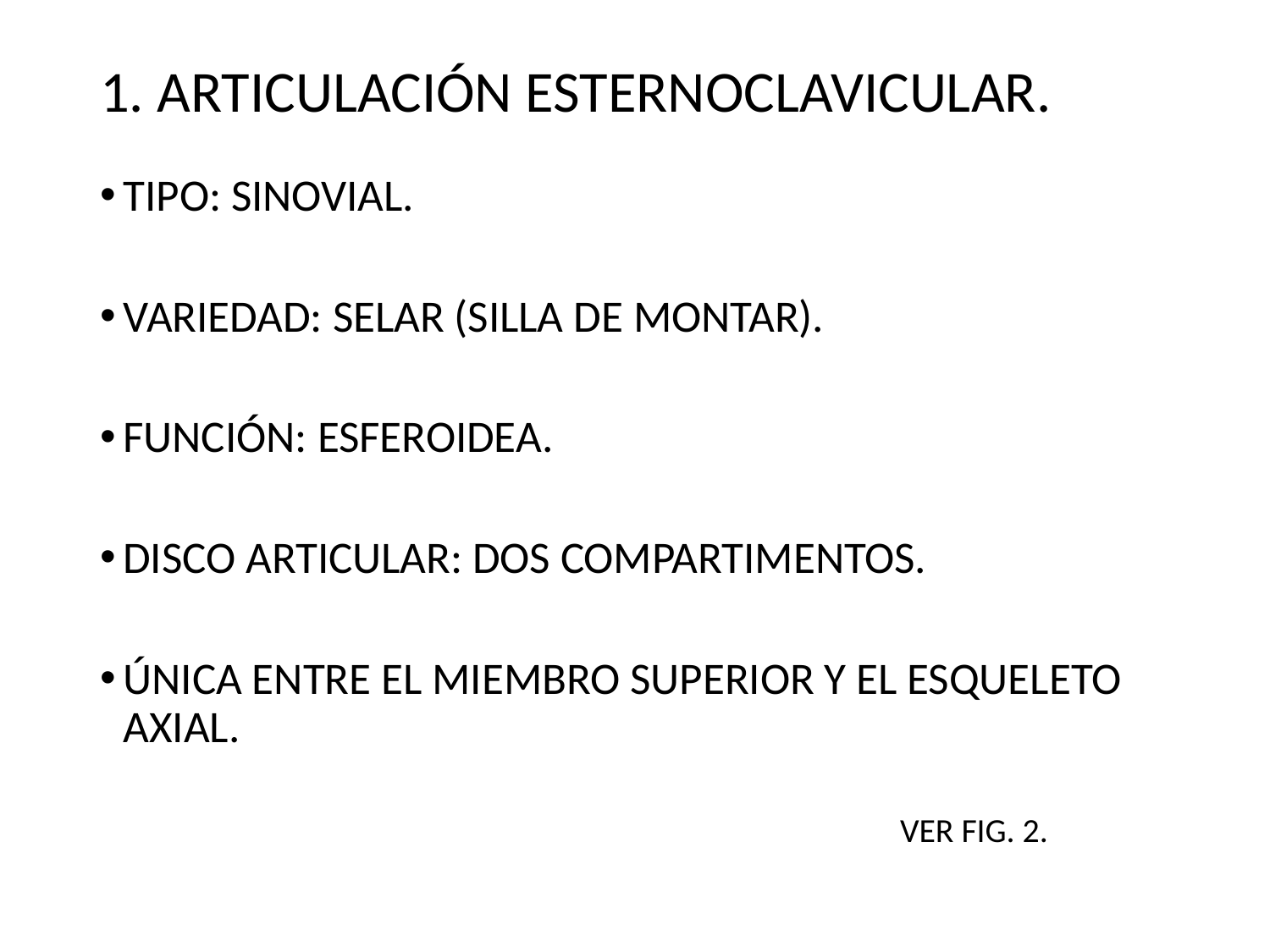

# 1. ARTICULACIÓN ESTERNOCLAVICULAR.
TIPO: SINOVIAL.

VARIEDAD: SELAR (SILLA DE MONTAR).

FUNCIÓN: ESFEROIDEA.

DISCO ARTICULAR: DOS COMPARTIMENTOS.

ÚNICA ENTRE EL MIEMBRO SUPERIOR Y EL ESQUELETO AXIAL.

                                                                                                         VER FIG. 2.